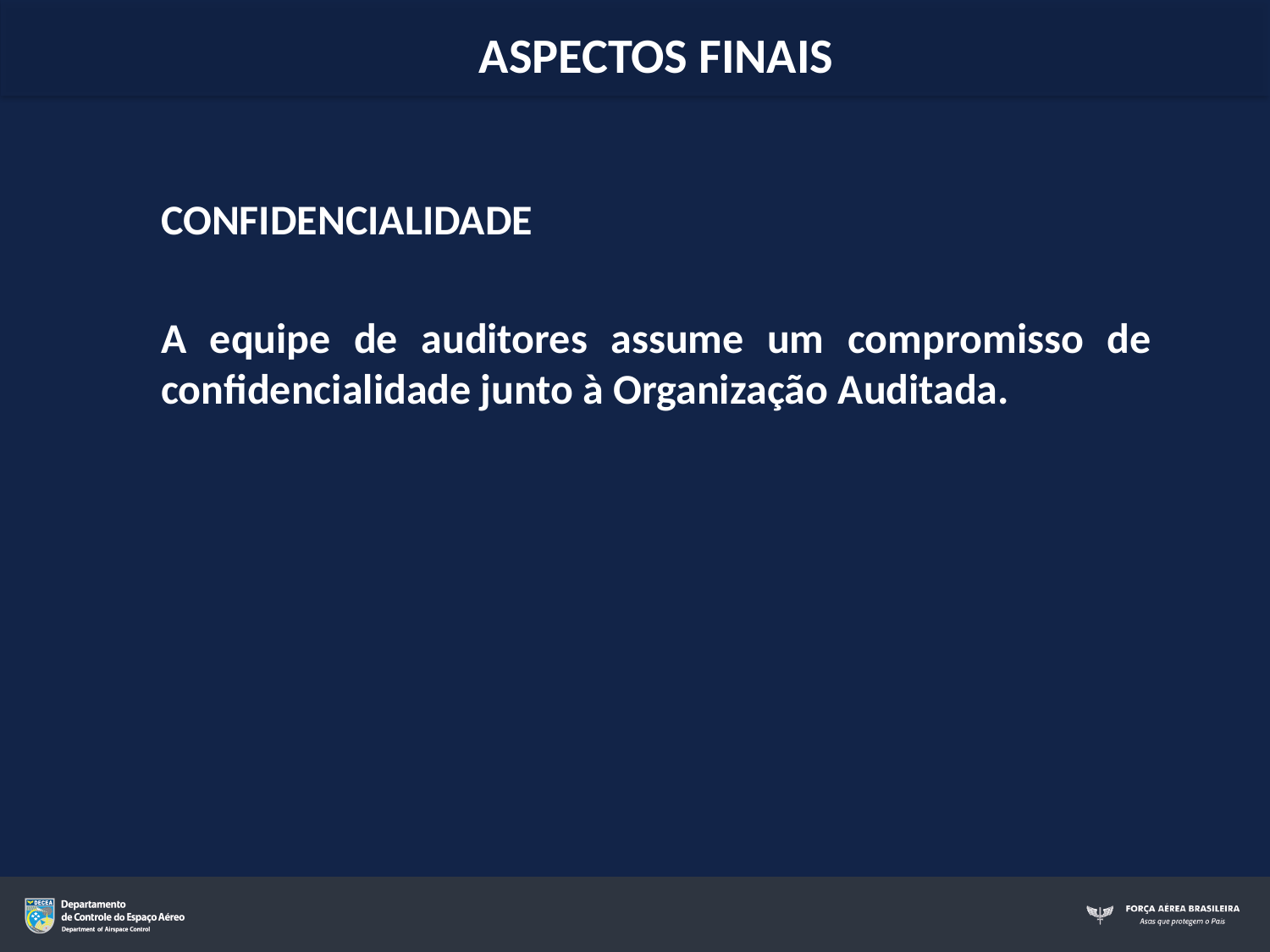

ASPECTOS FINAIS
	CONFIDENCIALIDADE

	A equipe de auditores assume um compromisso de confidencialidade junto à Organização Auditada.